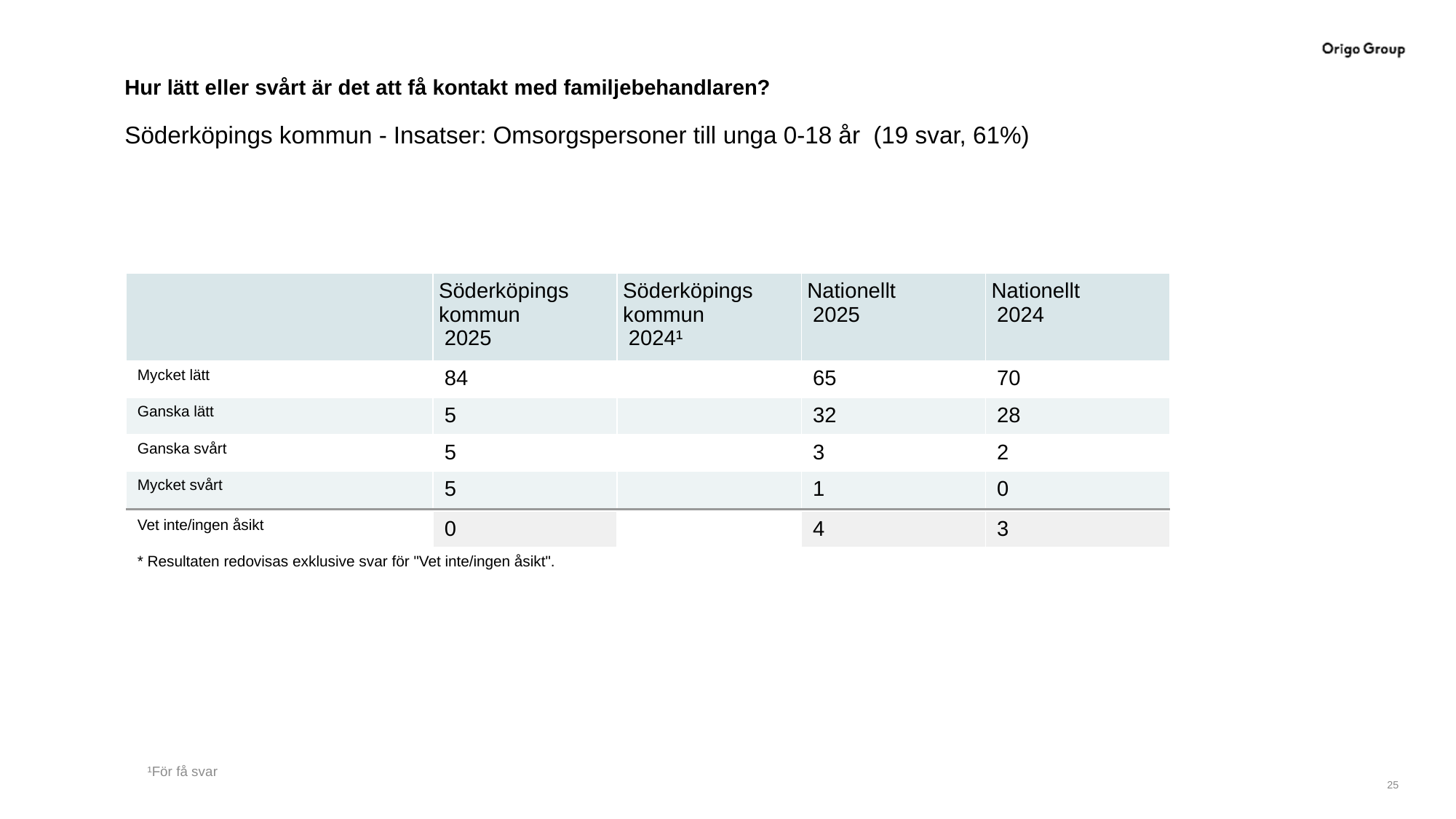

# Hur lätt eller svårt är det att få kontakt med familjebehandlaren?
Söderköpings kommun - Insatser: Omsorgspersoner till unga 0-18 år  (19 svar, 61%)
|  | Söderköpings kommun 2025 | Söderköpings kommun 2024¹ | Nationellt 2025 | Nationellt 2024 |
| --- | --- | --- | --- | --- |
| Mycket lätt | 84 |  | 65 | 70 |
| Ganska lätt | 5 |  | 32 | 28 |
| Ganska svårt | 5 |  | 3 | 2 |
| Mycket svårt | 5 |  | 1 | 0 |
|  |  |  |  |  |
| Vet inte/ingen åsikt | 0 |  | 4 | 3 |
| \* Resultaten redovisas exklusive svar för "Vet inte/ingen åsikt". |  |  |  |  |

¹För få svar
25